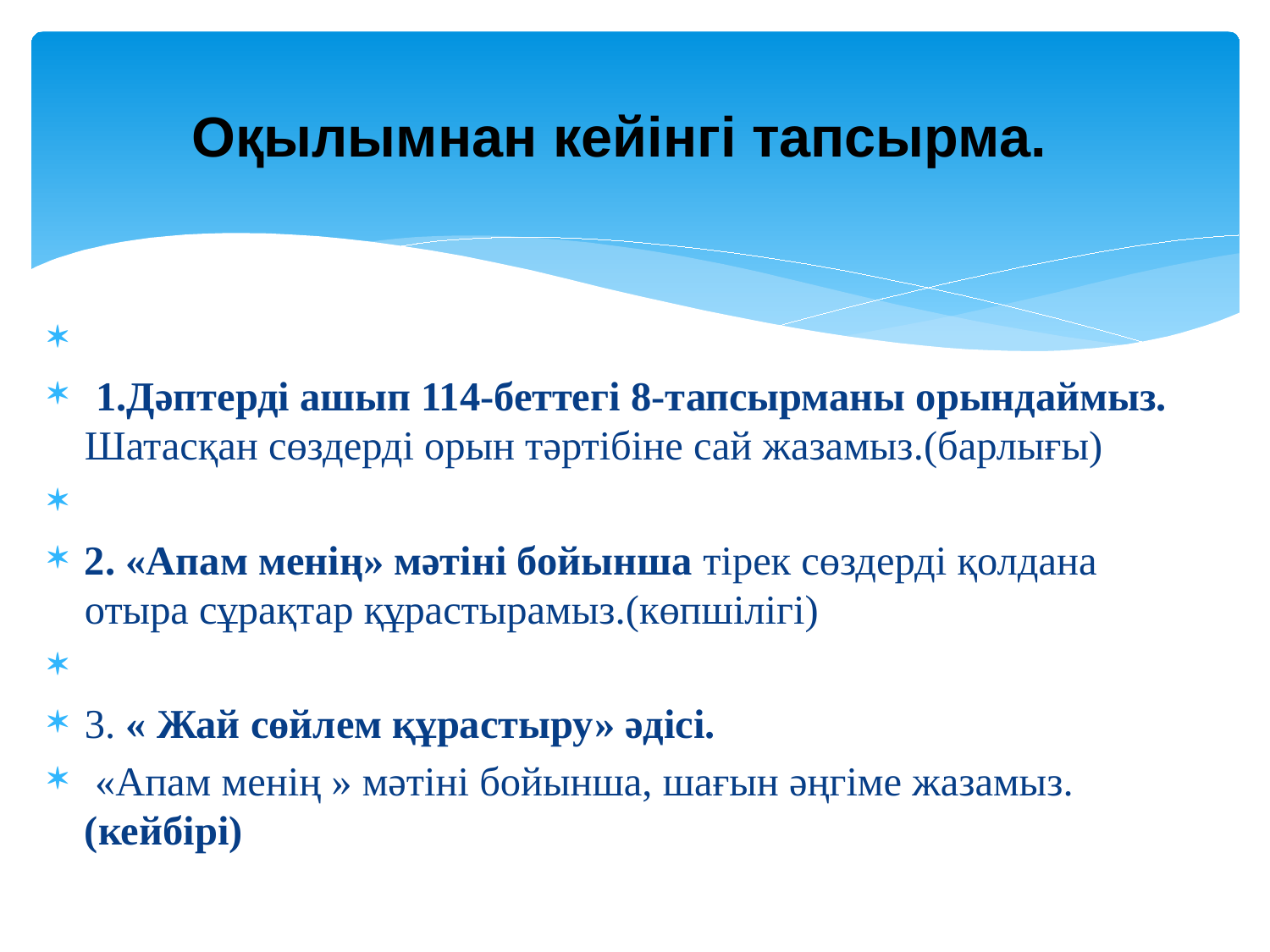

# Оқылымнан кейінгі тапсырма.

 1.Дәптерді ашып 114-беттегі 8-тапсырманы орындаймыз. Шатасқан сөздерді орын тәртібіне сай жазамыз.(барлығы)

2. «Апам менің» мәтіні бойынша тірек сөздерді қолдана отыра сұрақтар құрастырамыз.(көпшілігі)

3. « Жай сөйлем құрастыру» әдісі.
 «Апам менің » мәтіні бойынша, шағын әңгіме жазамыз. (кейбірі)